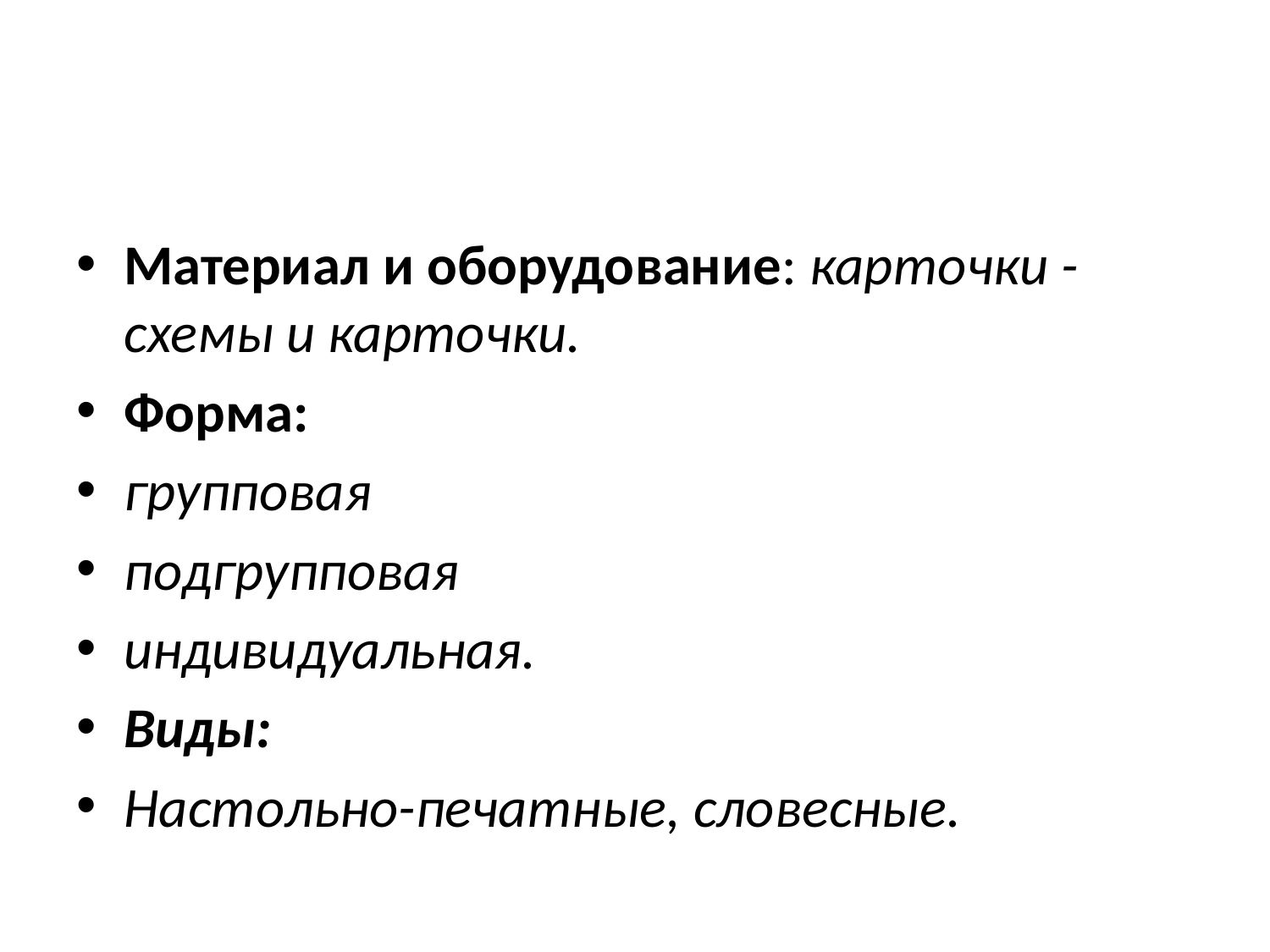

#
Материал и оборудование: карточки -схемы и карточки.
Форма:
групповая
подгрупповая
индивидуальная.
Виды:
Настольно-печатные, словесные.